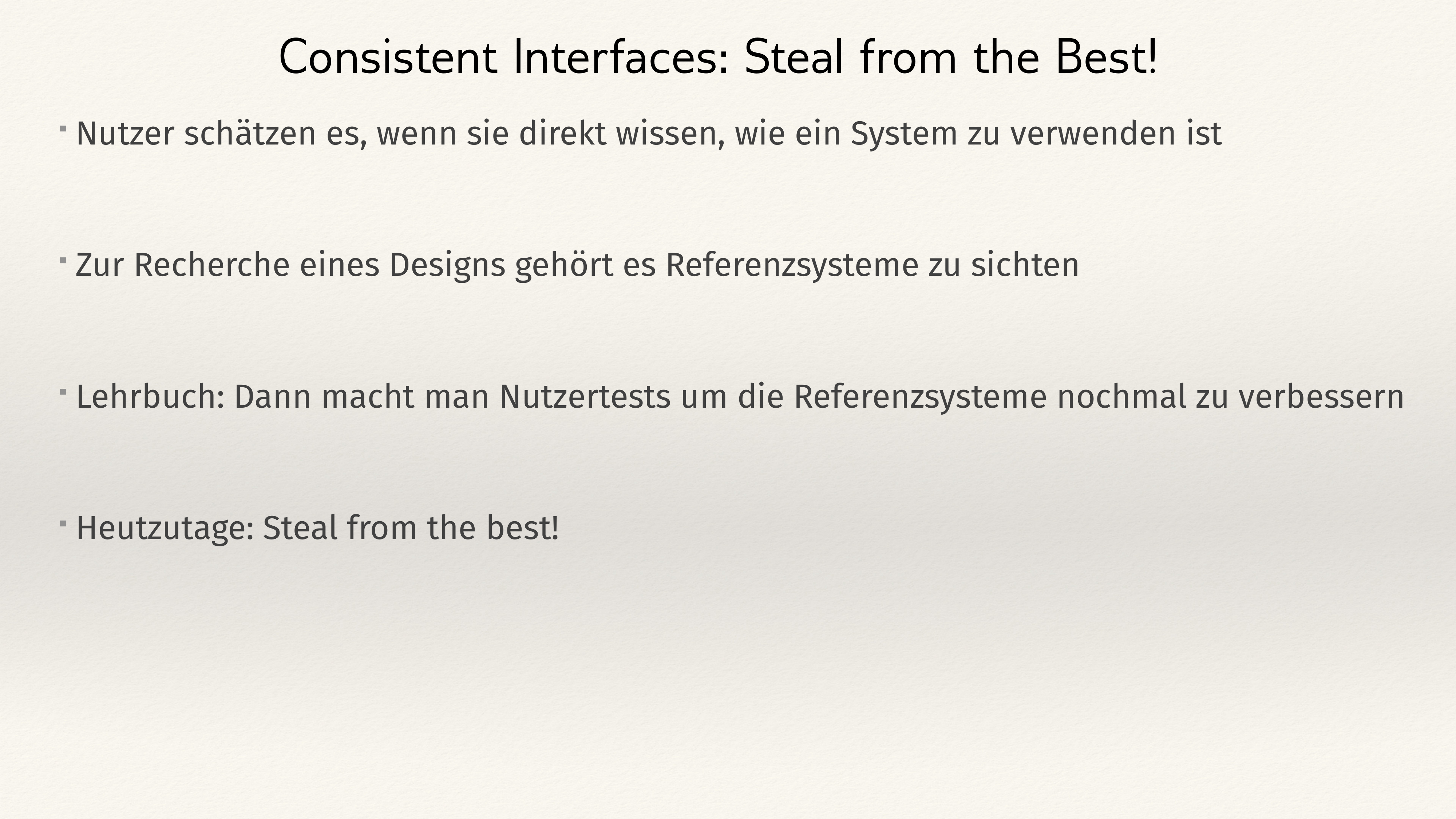

Consistent Interfaces: Steal from the Best!
Nutzer schätzen es, wenn sie direkt wissen, wie ein System zu verwenden ist

Zur Recherche eines Designs gehört es Referenzsysteme zu sichten

Lehrbuch: Dann macht man Nutzertests um die Referenzsysteme nochmal zu verbessern

Heutzutage: Steal from the best!